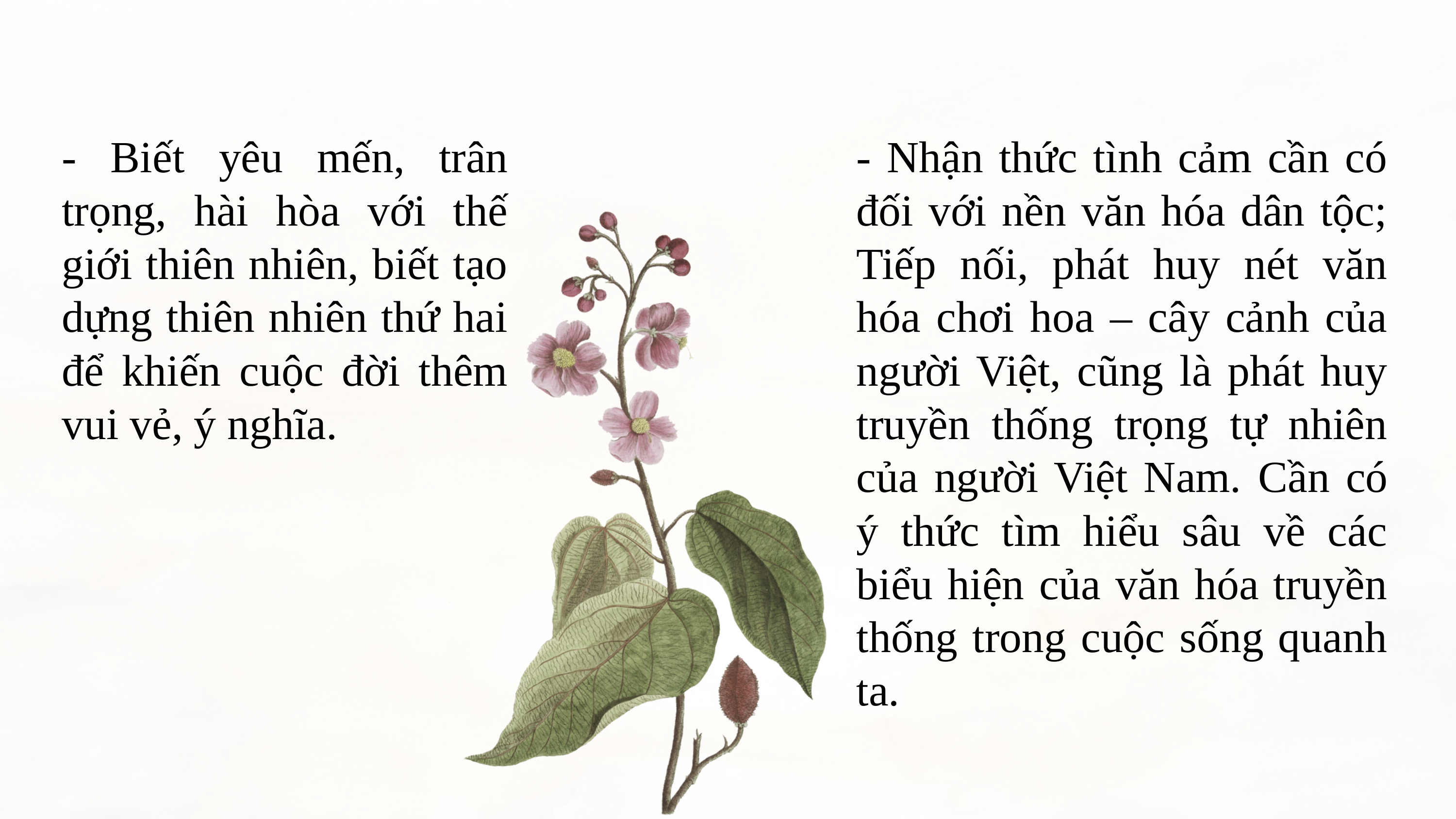

- Biết yêu mến, trân trọng, hài hòa với thế giới thiên nhiên, biết tạo dựng thiên nhiên thứ hai để khiến cuộc đời thêm vui vẻ, ý nghĩa.
- Nhận thức tình cảm cần có đối với nền văn hóa dân tộc; Tiếp nối, phát huy nét văn hóa chơi hoa – cây cảnh của người Việt, cũng là phát huy truyền thống trọng tự nhiên của người Việt Nam. Cần có ý thức tìm hiểu sâu về các biểu hiện của văn hóa truyền thống trong cuộc sống quanh ta.